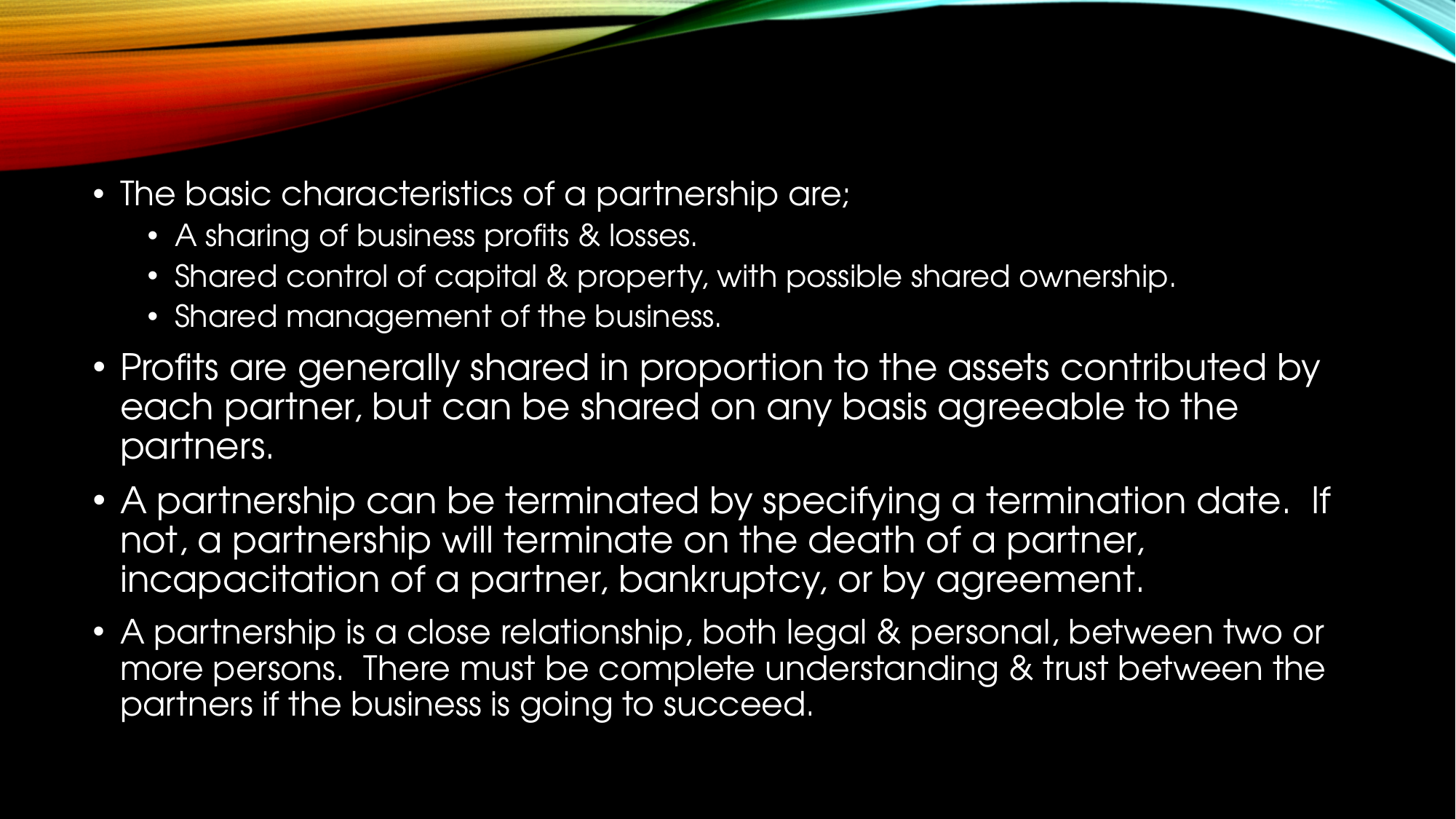

The basic characteristics of a partnership are;
A sharing of business profits & losses.
Shared control of capital & property, with possible shared ownership.
Shared management of the business.
Profits are generally shared in proportion to the assets contributed by each partner, but can be shared on any basis agreeable to the partners.
A partnership can be terminated by specifying a termination date.  If not, a partnership will terminate on the death of a partner, incapacitation of a partner, bankruptcy, or by agreement.
A partnership is a close relationship, both legal & personal, between two or more persons.  There must be complete understanding & trust between the partners if the business is going to succeed.